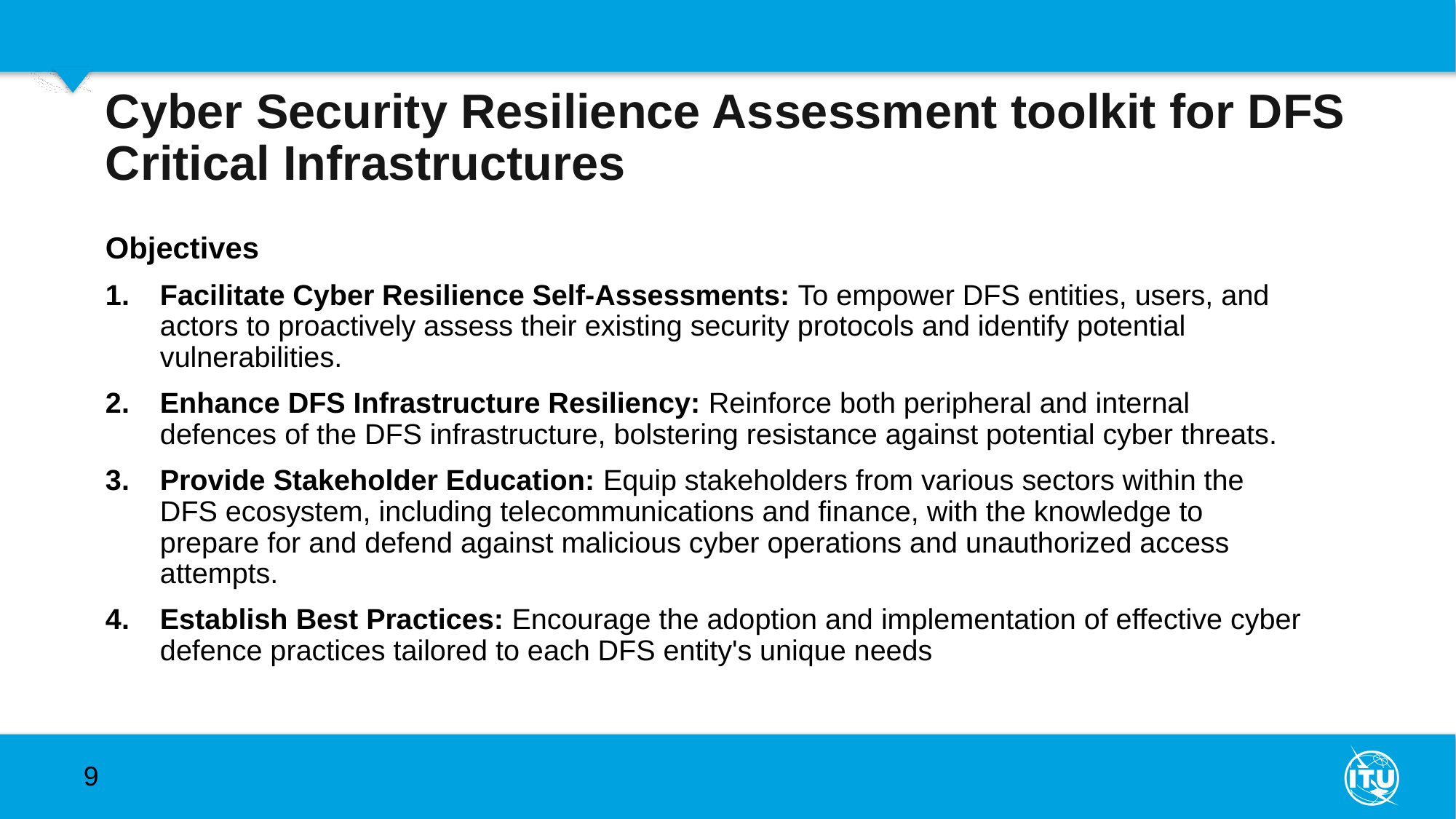

# Cyber Security Resilience Assessment toolkit for DFS Critical Infrastructures
Objectives
Facilitate Cyber Resilience Self-Assessments: To empower DFS entities, users, and actors to proactively assess their existing security protocols and identify potential vulnerabilities.
Enhance DFS Infrastructure Resiliency: Reinforce both peripheral and internal defences of the DFS infrastructure, bolstering resistance against potential cyber threats.
Provide Stakeholder Education: Equip stakeholders from various sectors within the DFS ecosystem, including telecommunications and finance, with the knowledge to prepare for and defend against malicious cyber operations and unauthorized access attempts.
Establish Best Practices: Encourage the adoption and implementation of effective cyber defence practices tailored to each DFS entity's unique needs
9